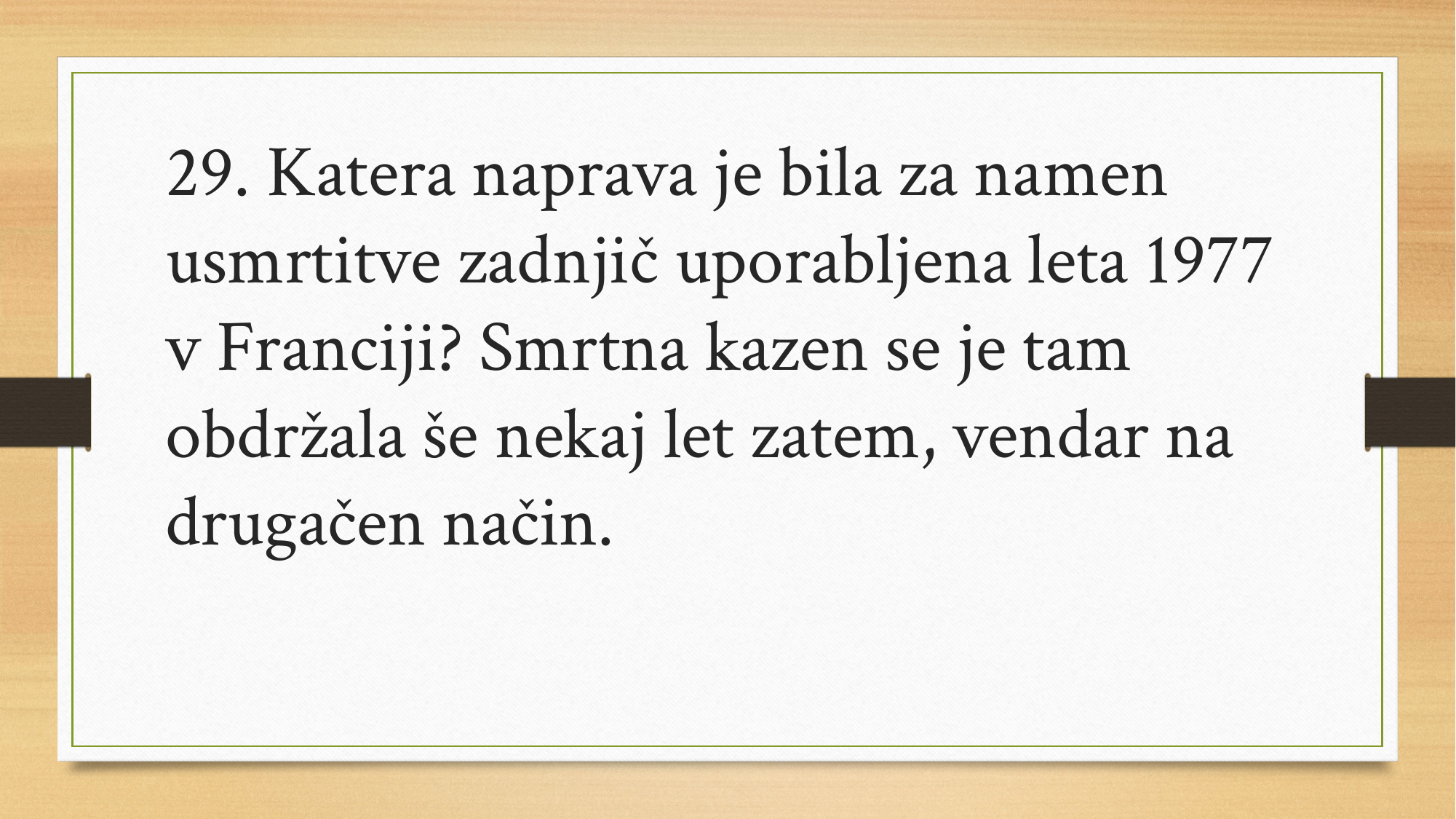

29. Katera naprava je bila za namen usmrtitve zadnjič uporabljena leta 1977 v Franciji? Smrtna kazen se je tam obdržala še nekaj let zatem, vendar na drugačen način.